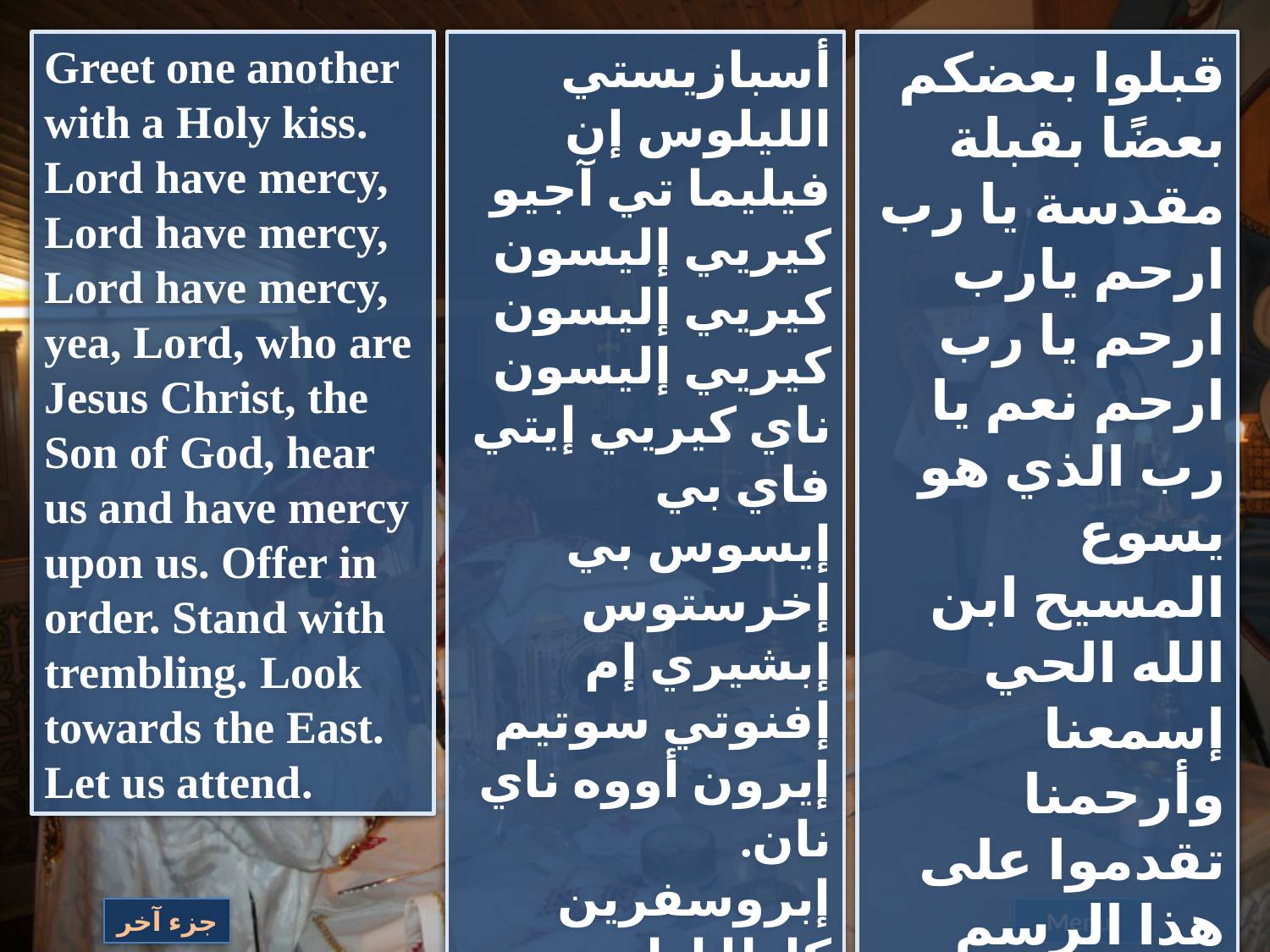

Greet one another with a Holy kiss. Lord have mercy, Lord have mercy, Lord have mercy, yea, Lord, who are Jesus Christ, the Son of God, hear us and have mercy upon us. Offer in order. Stand with trembling. Look towards the East. Let us attend.
أسبازيستي الليلوس إن فيليما تي آجيو كيريي إليسون كيريي إليسون كيريي إليسون
ناي كيريي إيتي فاي بي إيسوس بي إخرستوس إبشيري إم إفنوتي سوتيم إيرون أووه ناي نان. إبروسفرين كاطا إطروبو إستاثيتي كاطا إطرومو إيس أناطولاس إفليبساتي إبروس خومين.
قبلوا بعضكم بعضًا بقبلة مقدسة يا رب ارحم يارب ارحم يا رب ارحم نعم يا رب الذي هو يسوع
المسيح ابن الله الحي إسمعنا وأرحمنا تقدموا على هذا الرسم  قفوا بخوف ورعدة وإلى الشرق أنظروا ننصت
جزء آخر
Menu